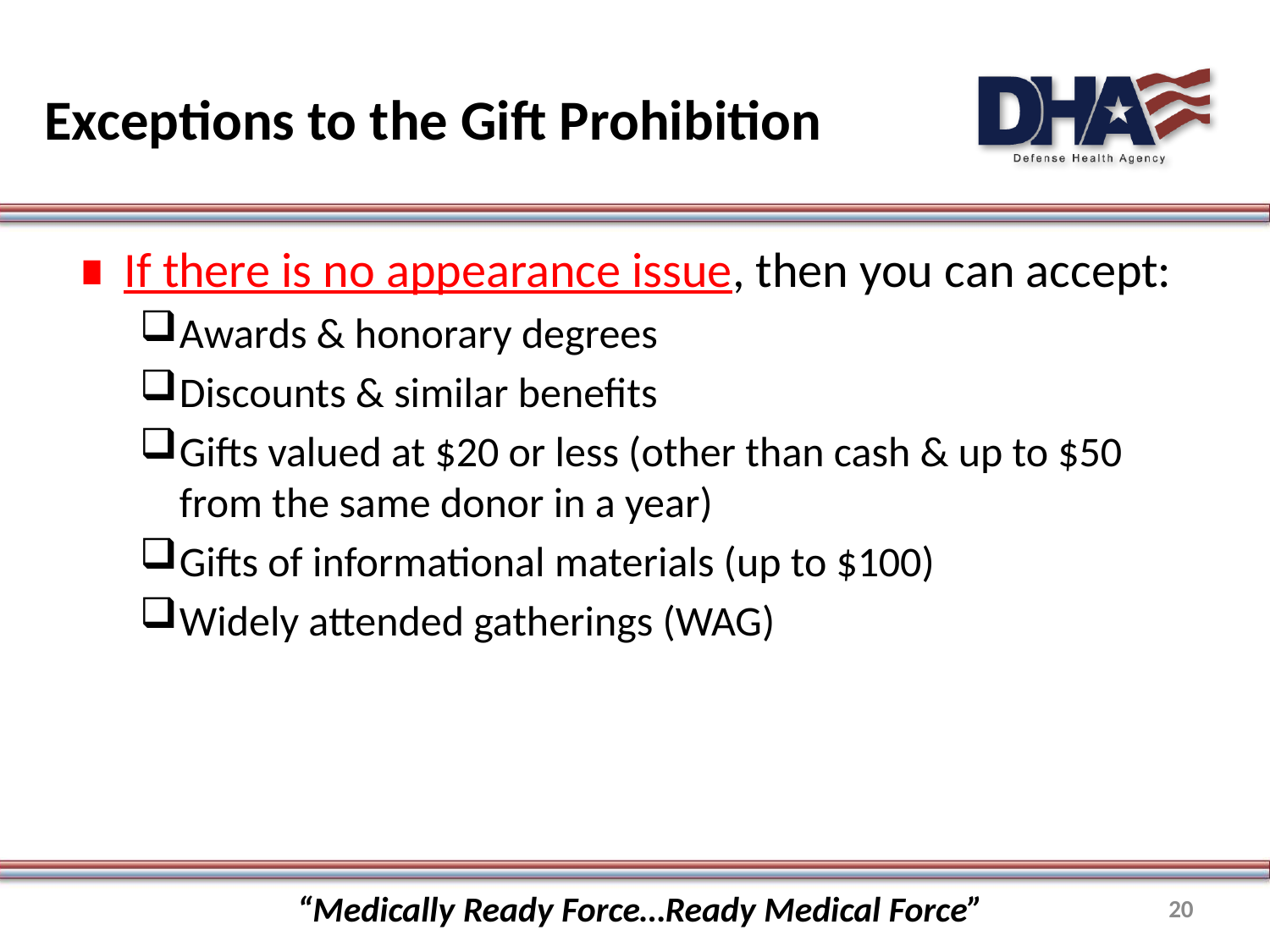

# Exceptions to the Gift Prohibition
If there is no appearance issue, then you can accept:
Awards & honorary degrees
Discounts & similar benefits
Gifts valued at $20 or less (other than cash & up to $50 from the same donor in a year)
Gifts of informational materials (up to $100)
Widely attended gatherings (WAG)

“Medically Ready Force…Ready Medical Force”
20